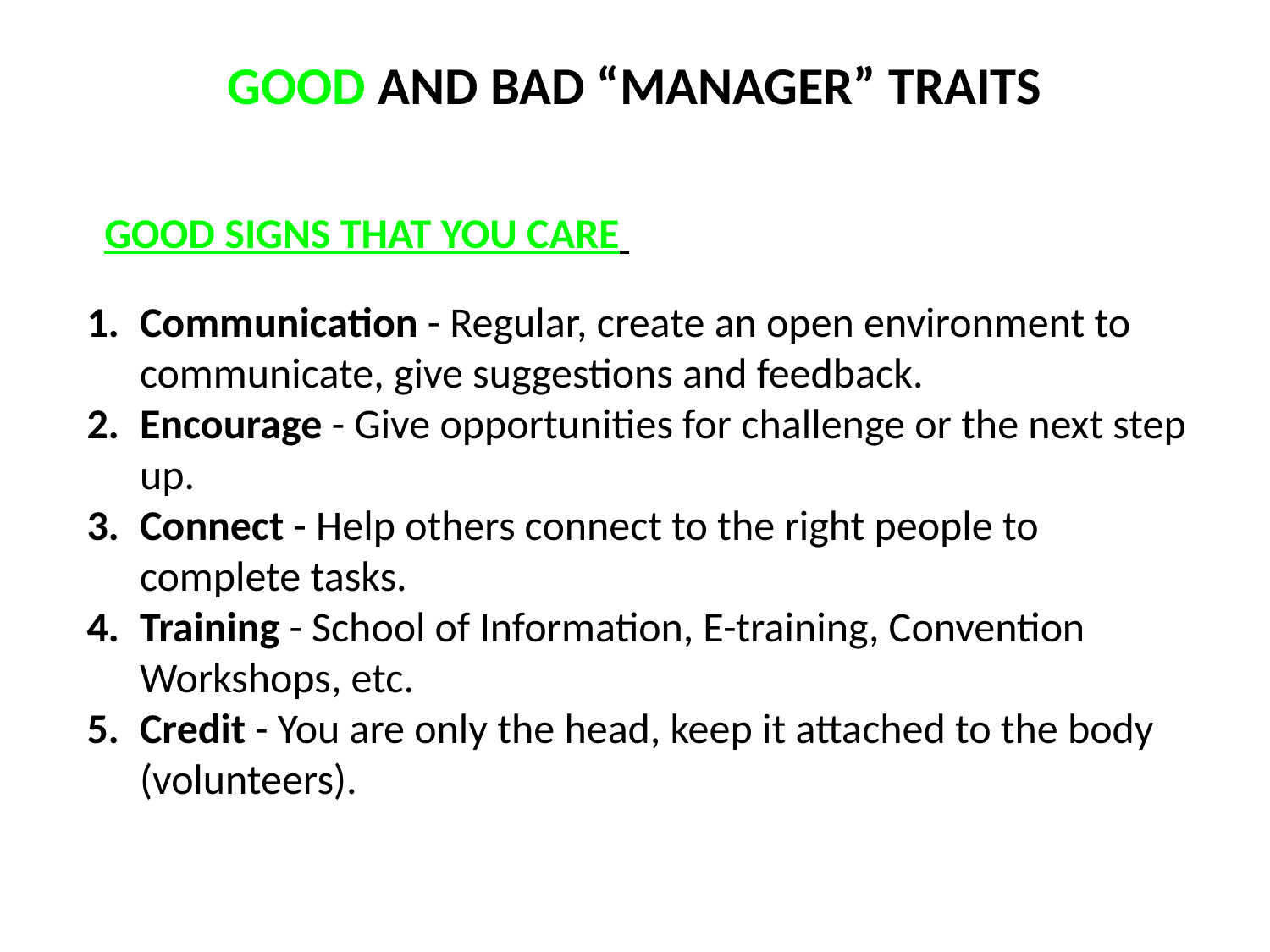

# GOOD AND BAD “MANAGER” TRAITS

GOOD SIGNS THAT YOU CARE

Communication - Regular, create an open environment to communicate, give suggestions and feedback.
Encourage - Give opportunities for challenge or the next step up.
Connect - Help others connect to the right people to complete tasks.
Training - School of Information, E-training, Convention Workshops, etc.
Credit - You are only the head, keep it attached to the body (volunteers).